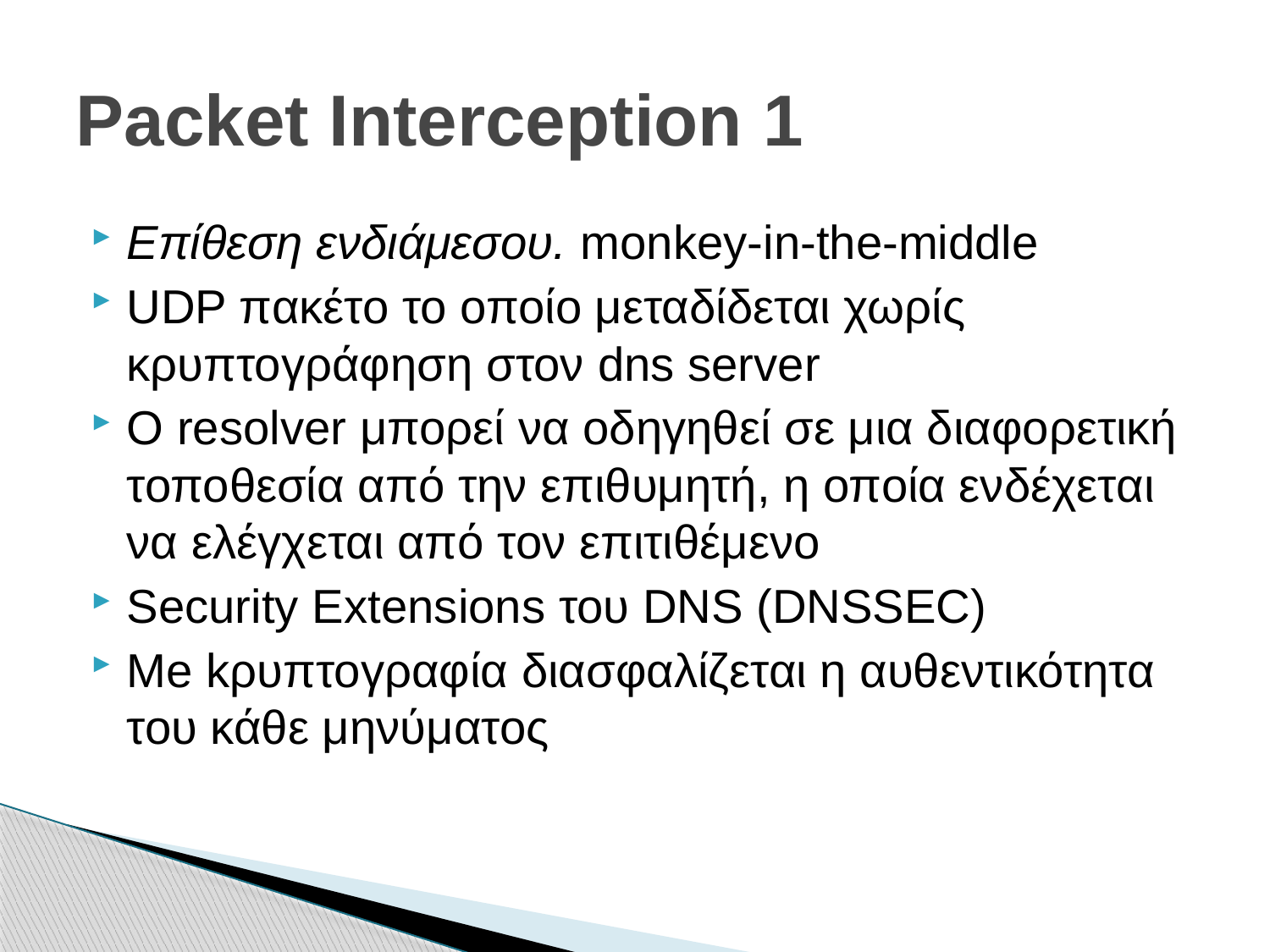

# Packet Interception 1
Επίθεση ενδιάμεσου. monkey-in-the-middle
UDP πακέτο το οποίο μεταδίδεται χωρίς κρυπτογράφηση στον dns server
Ο resolver μπορεί να οδηγηθεί σε μια διαφορετική τοποθεσία από την επιθυμητή, η οποία ενδέχεται να ελέγχεται από τον επιτιθέμενο
Security Extensions του DNS (DNSSEC)
Me kρυπτογραφία διασφαλίζεται η αυθεντικότητα του κάθε μηνύματος